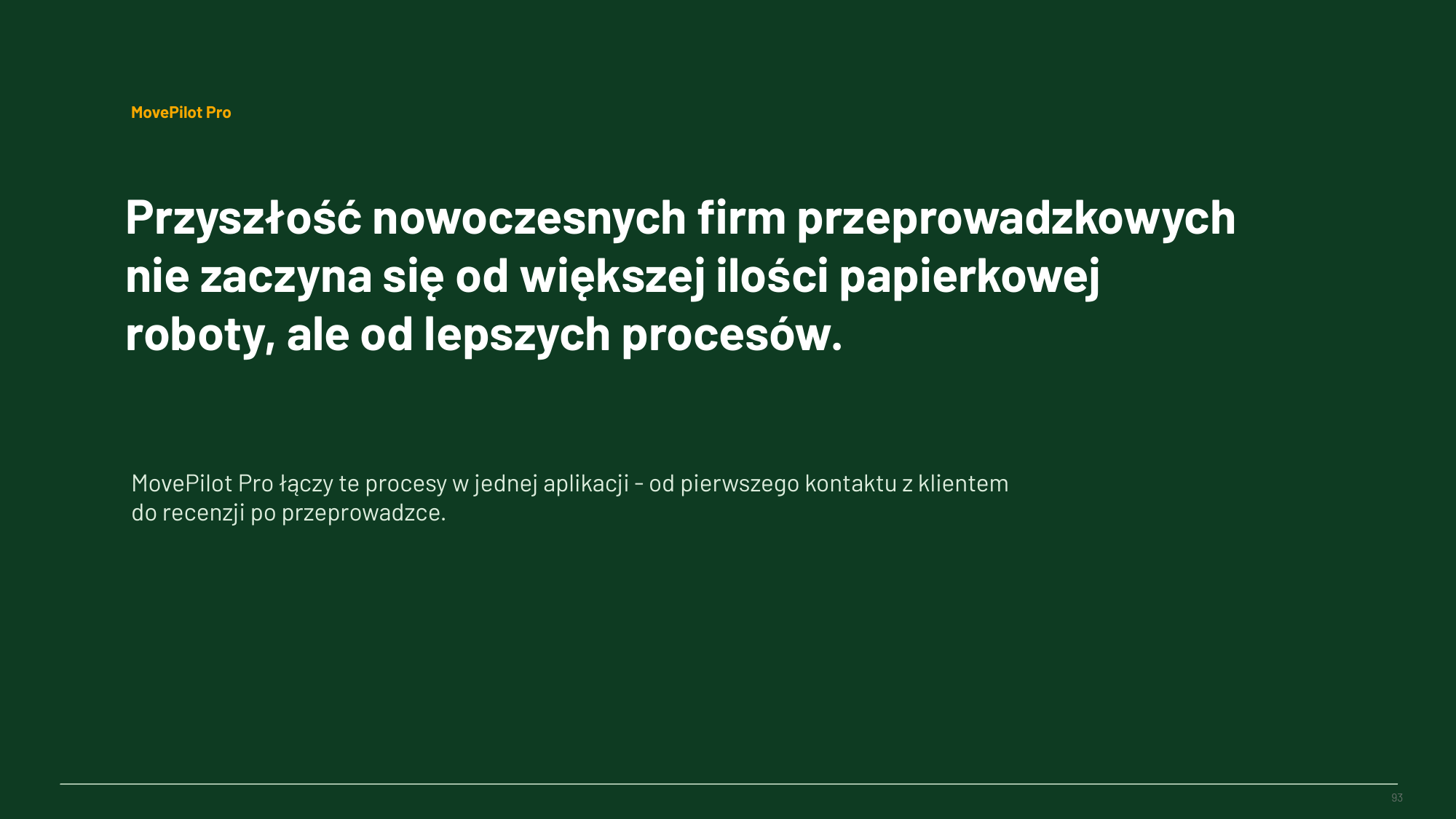

MovePilot Pro 4.0
MovePilot Pro
Przyszłość nowoczesnych firm przeprowadzkowych nie zaczyna się od większej ilości papierkowej roboty, ale od lepszych procesów.
MovePilot Pro łączy te procesy w jednej aplikacji - od pierwszego kontaktu z klientem do recenzji po przeprowadzce.

93